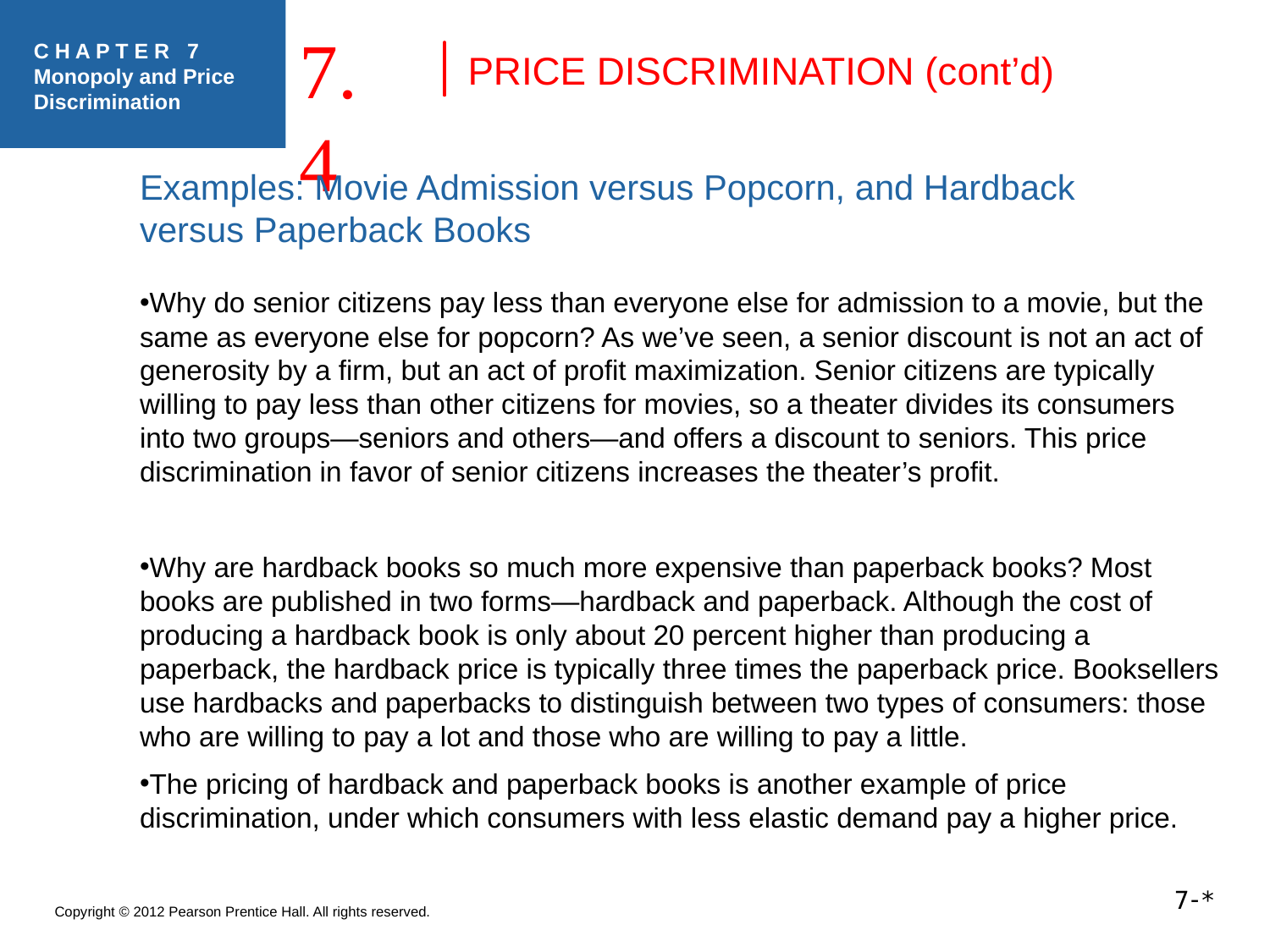

7.4
PRICE DISCRIMINATION (cont’d)
Examples: Movie Admission versus Popcorn, and Hardback versus Paperback Books
Why do senior citizens pay less than everyone else for admission to a movie, but the same as everyone else for popcorn? As we’ve seen, a senior discount is not an act of generosity by a firm, but an act of profit maximization. Senior citizens are typically willing to pay less than other citizens for movies, so a theater divides its consumers into two groups—seniors and others—and offers a discount to seniors. This price discrimination in favor of senior citizens increases the theater’s profit.

Why are hardback books so much more expensive than paperback books? Most books are published in two forms—hardback and paperback. Although the cost of producing a hardback book is only about 20 percent higher than producing a paperback, the hardback price is typically three times the paperback price. Booksellers use hardbacks and paperbacks to distinguish between two types of consumers: those who are willing to pay a lot and those who are willing to pay a little.
The pricing of hardback and paperback books is another example of price discrimination, under which consumers with less elastic demand pay a higher price.